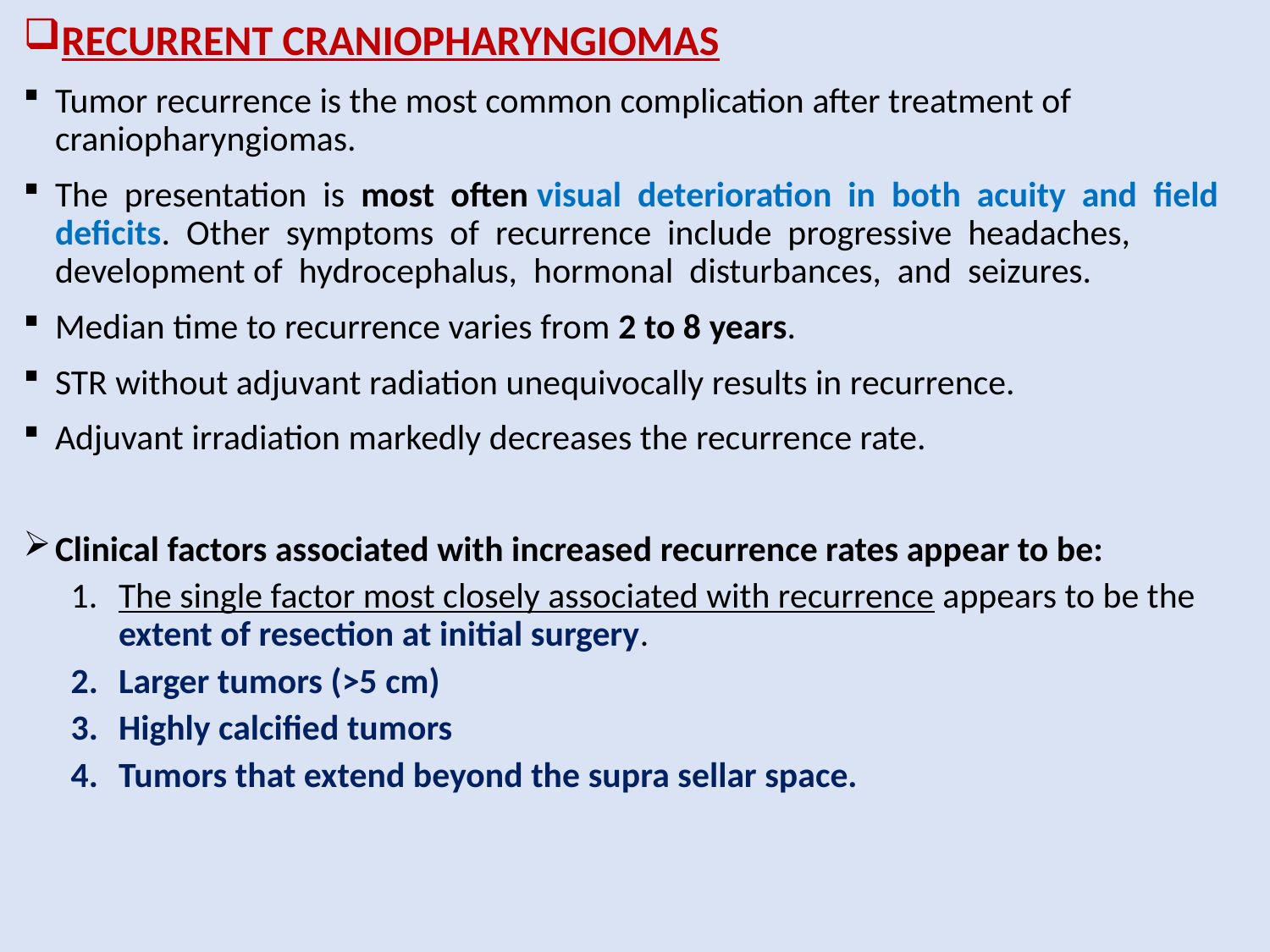

RECURRENT CRANIOPHARYNGIOMAS
Tumor recurrence is the most common complication after treatment of craniopharyngiomas.
The  presentation  is  most  often visual  deterioration  in  both  acuity  and  field  deficits.  Other  symptoms  of  recurrence  include  progressive  headaches,  development of  hydrocephalus,  hormonal  disturbances,  and  seizures.
Median time to recurrence varies from 2 to 8 years.
STR without adjuvant radiation unequivocally results in recurrence.
Adjuvant irradiation markedly decreases the recurrence rate.

Clinical factors associated with increased recurrence rates appear to be:
The single factor most closely associated with recurrence appears to be the extent of resection at initial surgery.
Larger tumors (>5 cm)
Highly calcified tumors
Tumors that extend beyond the supra sellar space.